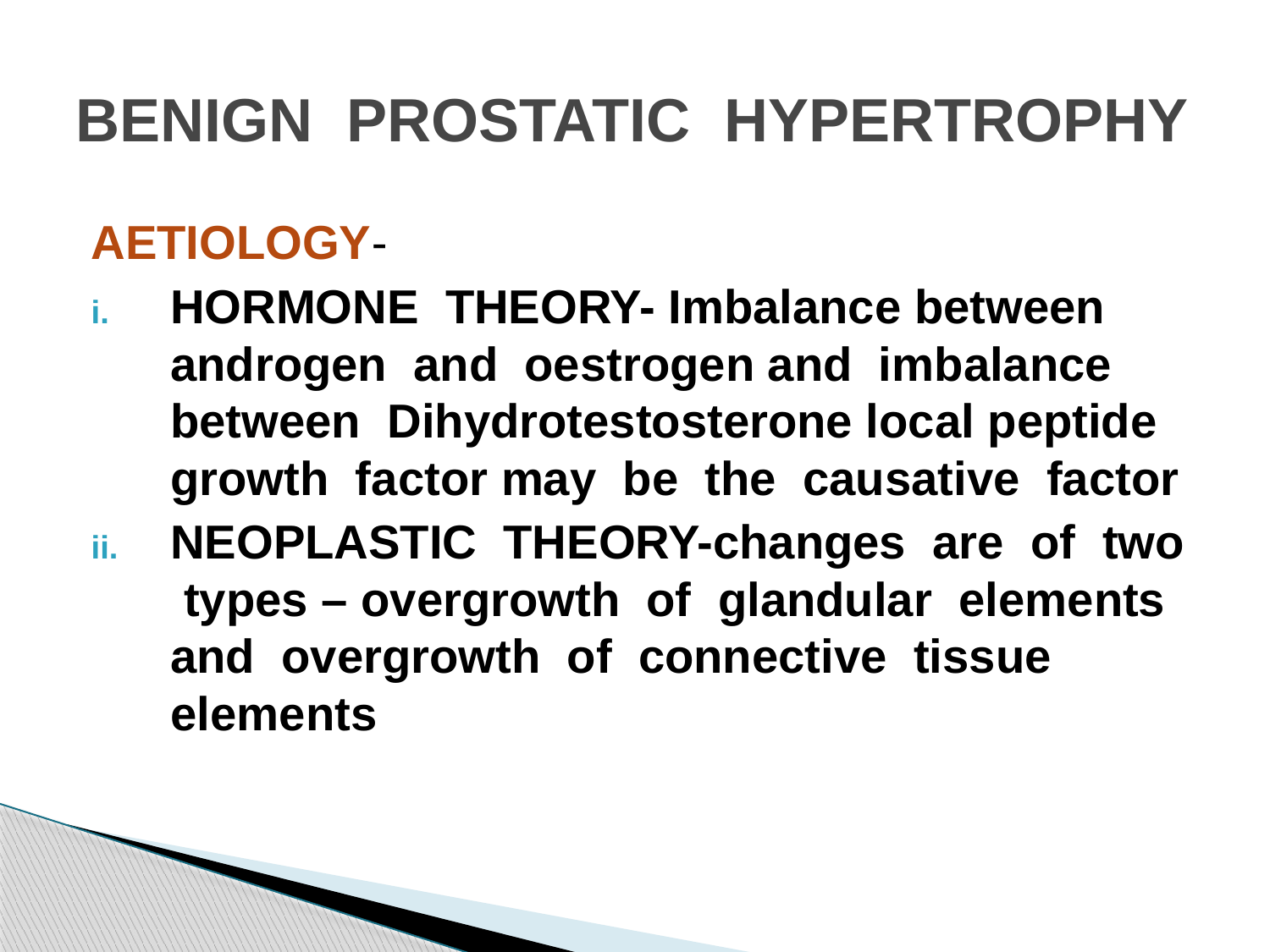

# BENIGN  PROSTATIC  HYPERTROPHY
AETIOLOGY-
HORMONE  THEORY- Imbalance between  androgen  and  oestrogen and  imbalance  between  Dihydrotestosterone local peptide growth  factor may  be  the  causative  factor
NEOPLASTIC  THEORY-changes  are  of  two  types – overgrowth  of  glandular  elements and  overgrowth  of  connective  tissue  elements